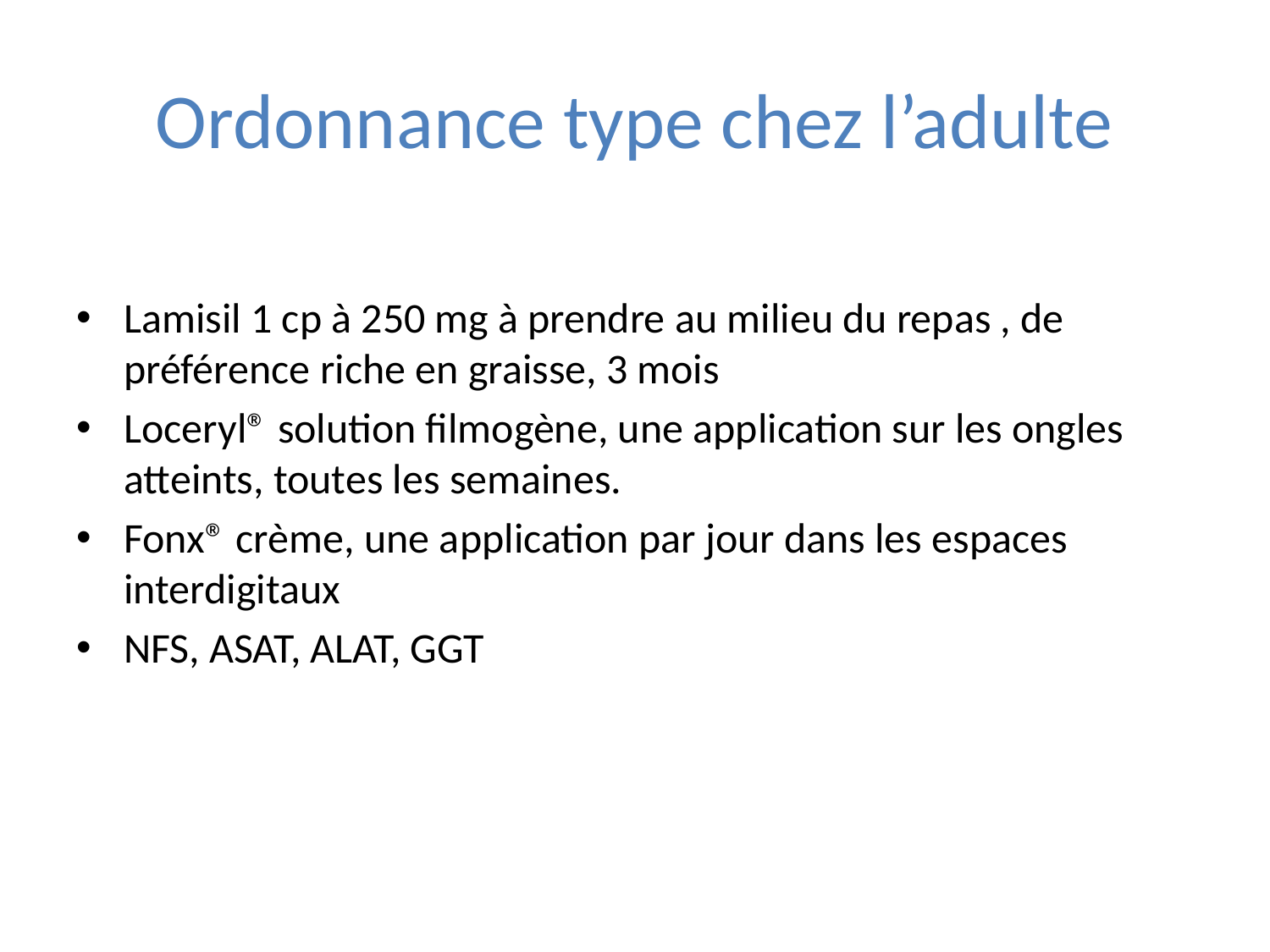

# Ordonnance type chez l’adulte
Lamisil 1 cp à 250 mg à prendre au milieu du repas , de préférence riche en graisse, 3 mois
Loceryl® solution filmogène, une application sur les ongles atteints, toutes les semaines.
Fonx® crème, une application par jour dans les espaces interdigitaux
NFS, ASAT, ALAT, GGT